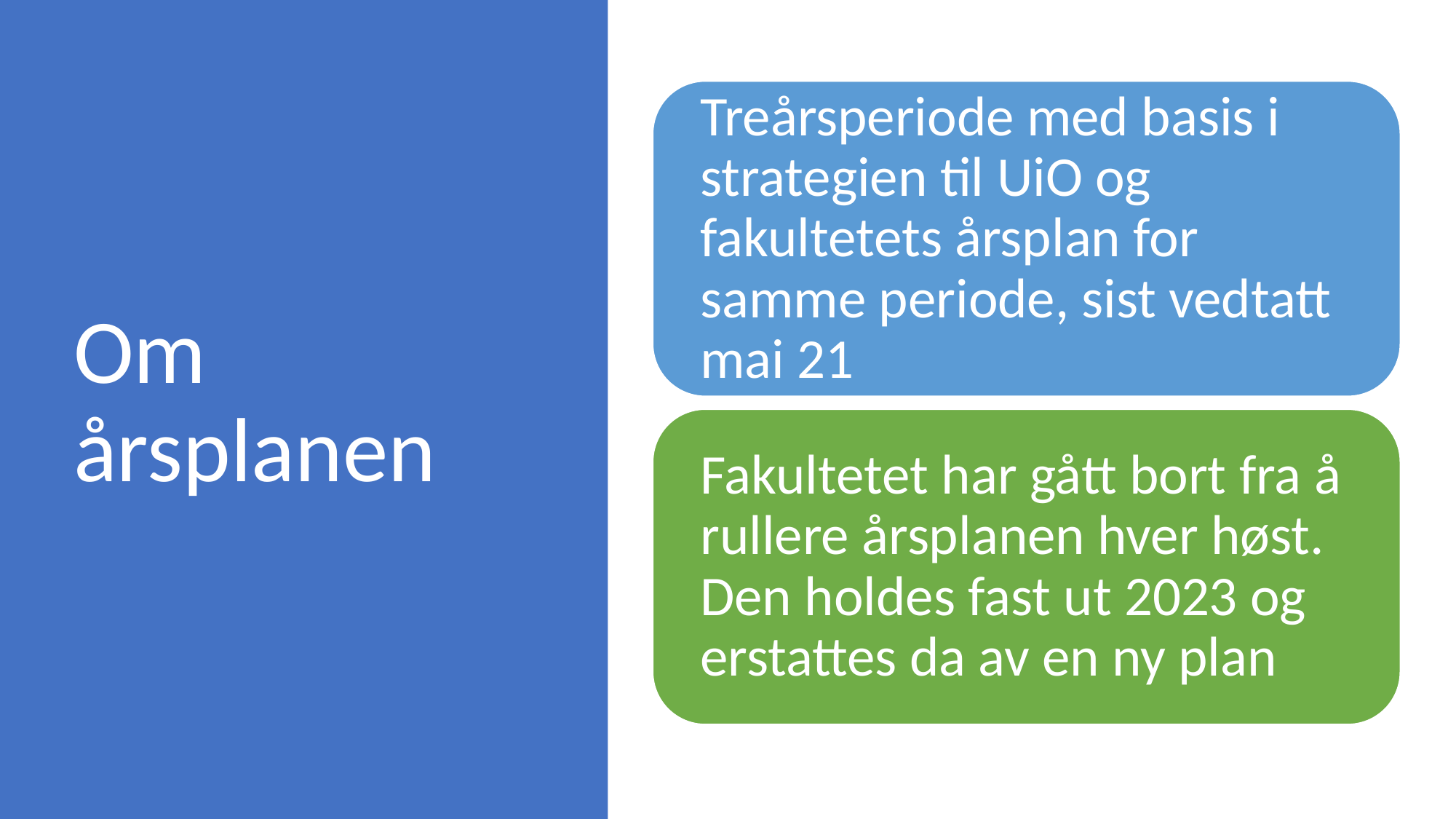

# Om årsplanen
Treårsperiode med basis i strategien til UiO og fakultetets årsplan for samme periode, sist vedtatt mai 21
Fakultetet har gått bort fra å rullere årsplanen hver høst. Den holdes fast ut 2023 og erstattes da av en ny plan